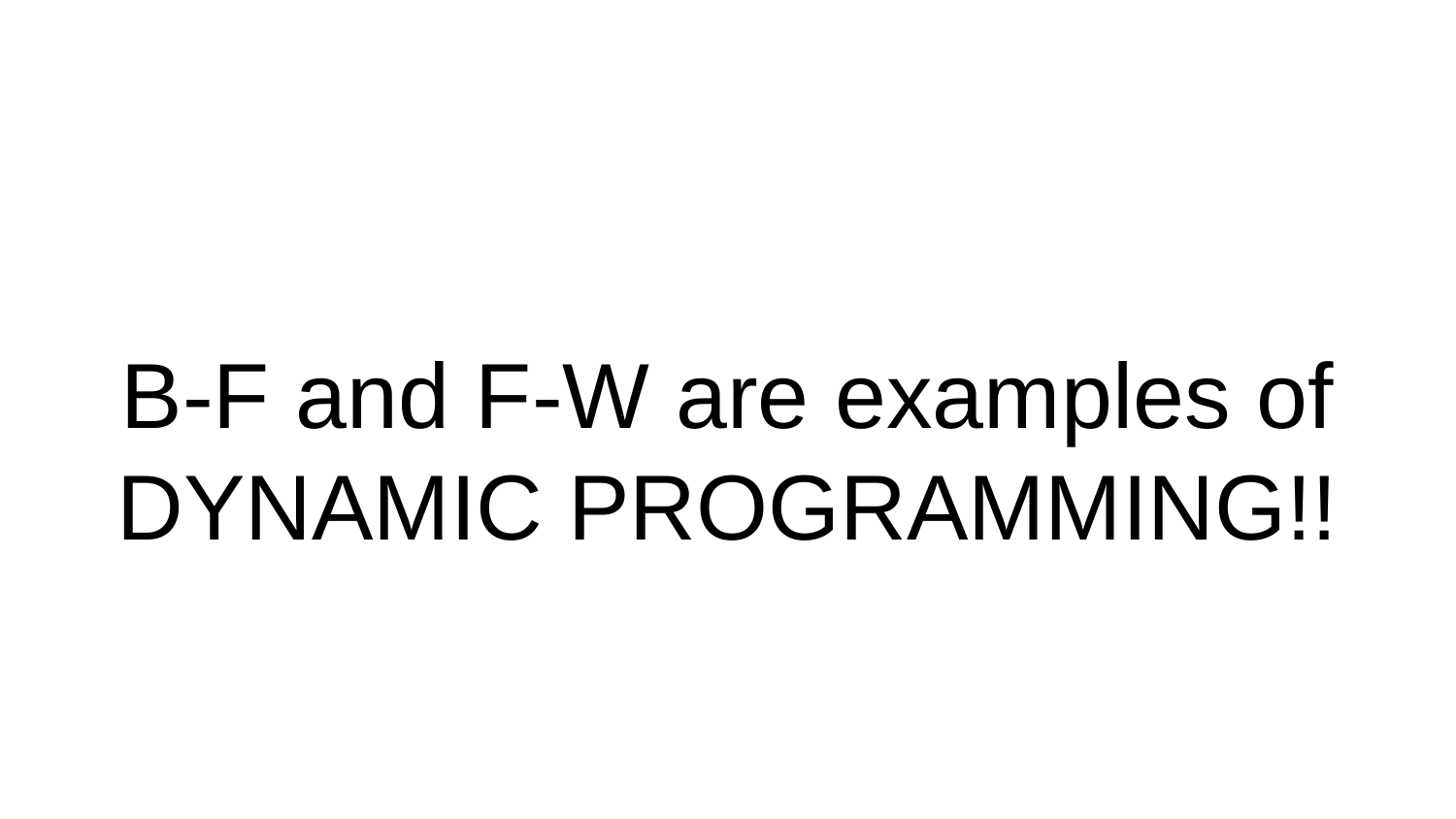

# B-F and F-W are examples of DYNAMIC PROGRAMMING!!